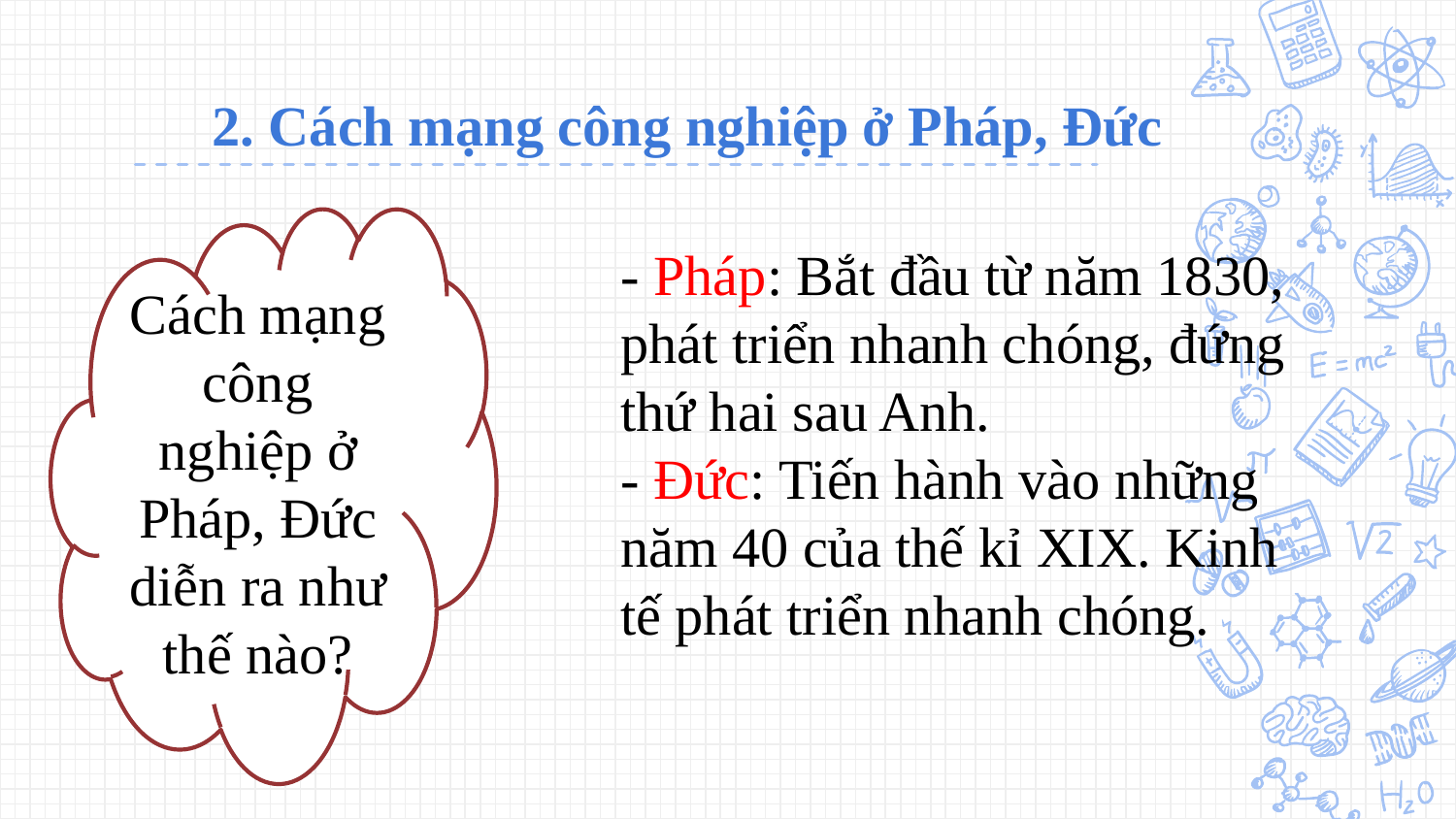

# 2. Cách mạng công nghiệp ở Pháp, Đức
Cách mạng công nghiệp ở Pháp, Đức diễn ra như thế nào?

- Pháp: Bắt đầu từ năm 1830, phát triển nhanh chóng, đứng thứ hai sau Anh.
- Đức: Tiến hành vào những năm 40 của thế kỉ XIX. Kinh tế phát triển nhanh chóng.